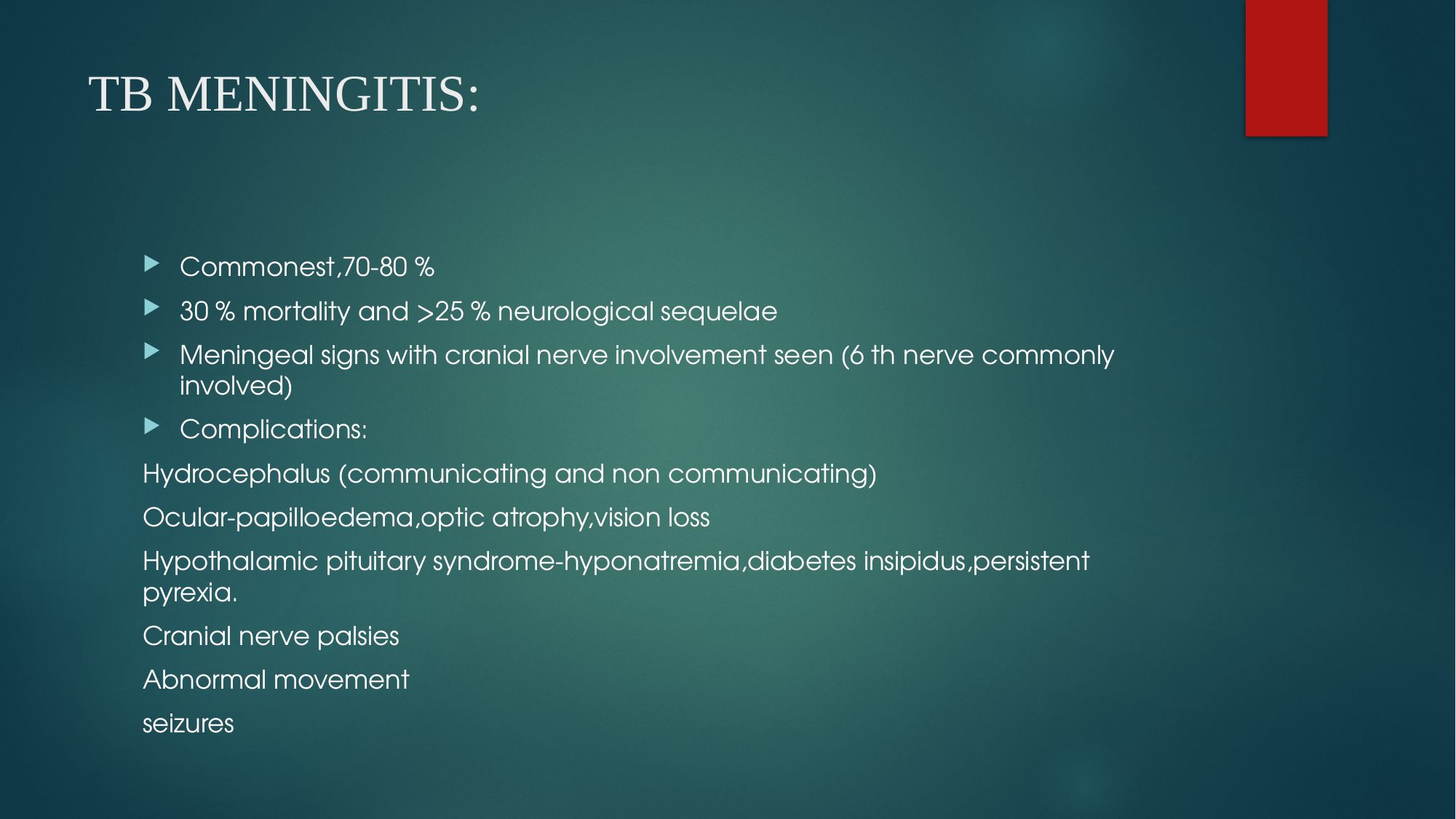

# TB MENINGITIS:
Commonest,70-80 %
30 % mortality and >25 % neurological sequelae
Meningeal signs with cranial nerve involvement seen (6 th nerve commonly involved)
Complications:
Hydrocephalus (communicating and non communicating)
Ocular-papilloedema,optic atrophy,vision loss
Hypothalamic pituitary syndrome-hyponatremia,diabetes insipidus,persistent pyrexia.
Cranial nerve palsies
Abnormal movement
seizures